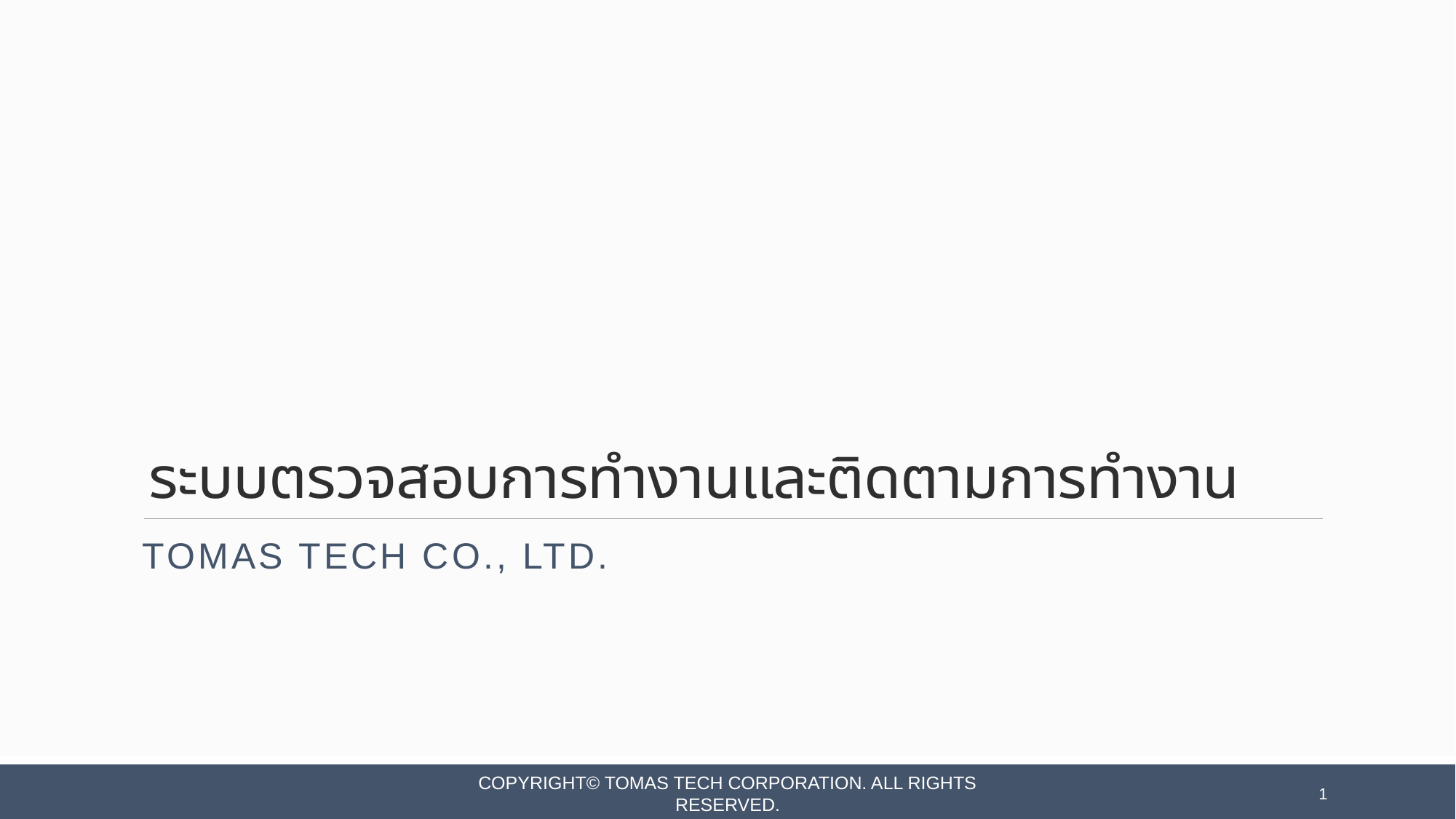

# ระบบตรวจสอบการทำงานและติดตามการทำงาน
TOMAS TECH Co., Ltd.
Copyright© TOMAS TECH CORPORATION. All rights reserved.
1